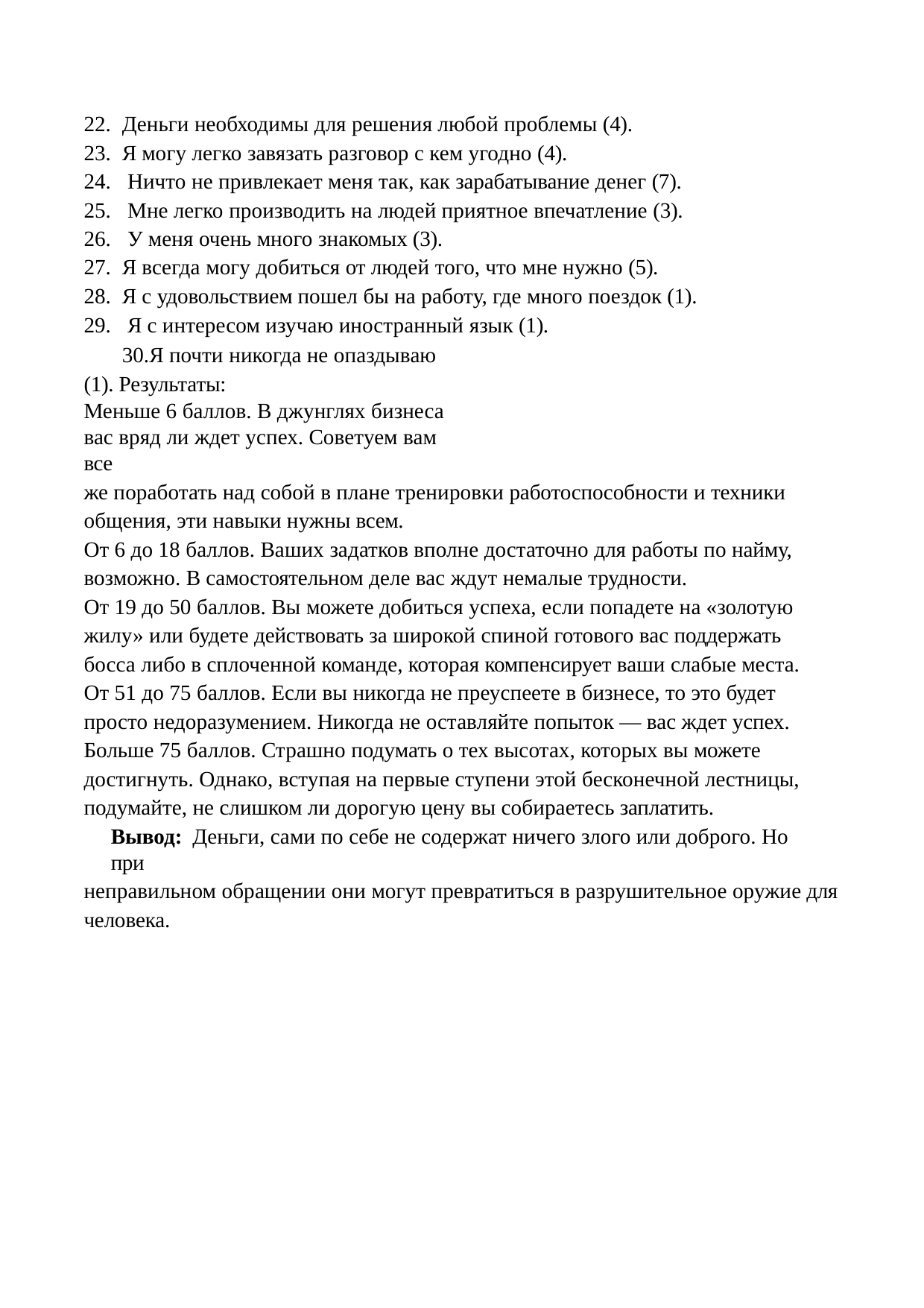

Деньги необходимы для решения любой проблемы (4).
Я могу легко завязать разговор с кем угодно (4).
Ничто не привлекает меня так, как зарабатывание денег (7).
Мне легко производить на людей приятное впечатление (3).
У меня очень много знакомых (3).
Я всегда могу добиться от людей того, что мне нужно (5).
Я с удовольствием пошел бы на работу, где много поездок (1).
Я с интересом изучаю иностранный язык (1).
Я почти никогда не опаздываю (1). Результаты:
Меньше 6 баллов. В джунглях бизнеса вас вряд ли ждет успех. Советуем вам все
же поработать над собой в плане тренировки работоспособности и техники общения, эти навыки нужны всем.
От 6 до 18 баллов. Ваших задатков вполне достаточно для работы по найму, возможно. В самостоятельном деле вас ждут немалые трудности.
От 19 до 50 баллов. Вы можете добиться успеха, если попадете на «золотую жилу» или будете действовать за широкой спиной готового вас поддержать
босса либо в сплоченной команде, которая компенсирует ваши слабые места. От 51 до 75 баллов. Если вы никогда не преуспеете в бизнесе, то это будет просто недоразумением. Никогда не оставляйте попыток — вас ждет успех. Больше 75 баллов. Страшно подумать о тех высотах, которых вы можете достигнуть. Однако, вступая на первые ступени этой бесконечной лестницы, подумайте, не слишком ли дорогую цену вы собираетесь заплатить.
Вывод: Деньги, сами по себе не содержат ничего злого или доброго. Но при
неправильном обращении они могут превратиться в разрушительное оружие для человека.